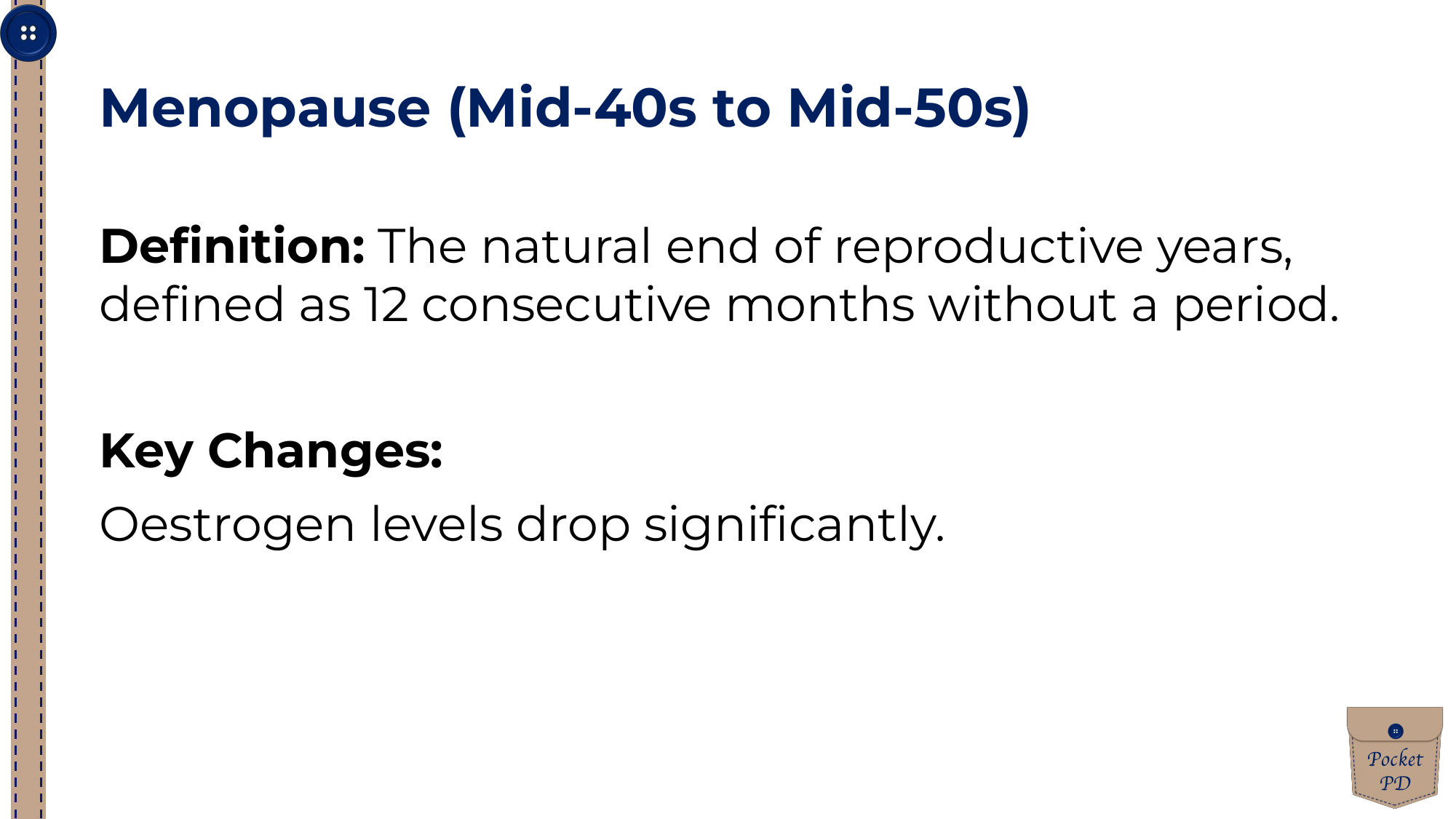

Menopause (Mid-40s to Mid-50s)

Definition: The natural end of reproductive years, defined as 12 consecutive months without a period.

Key Changes:
Oestrogen levels drop significantly.